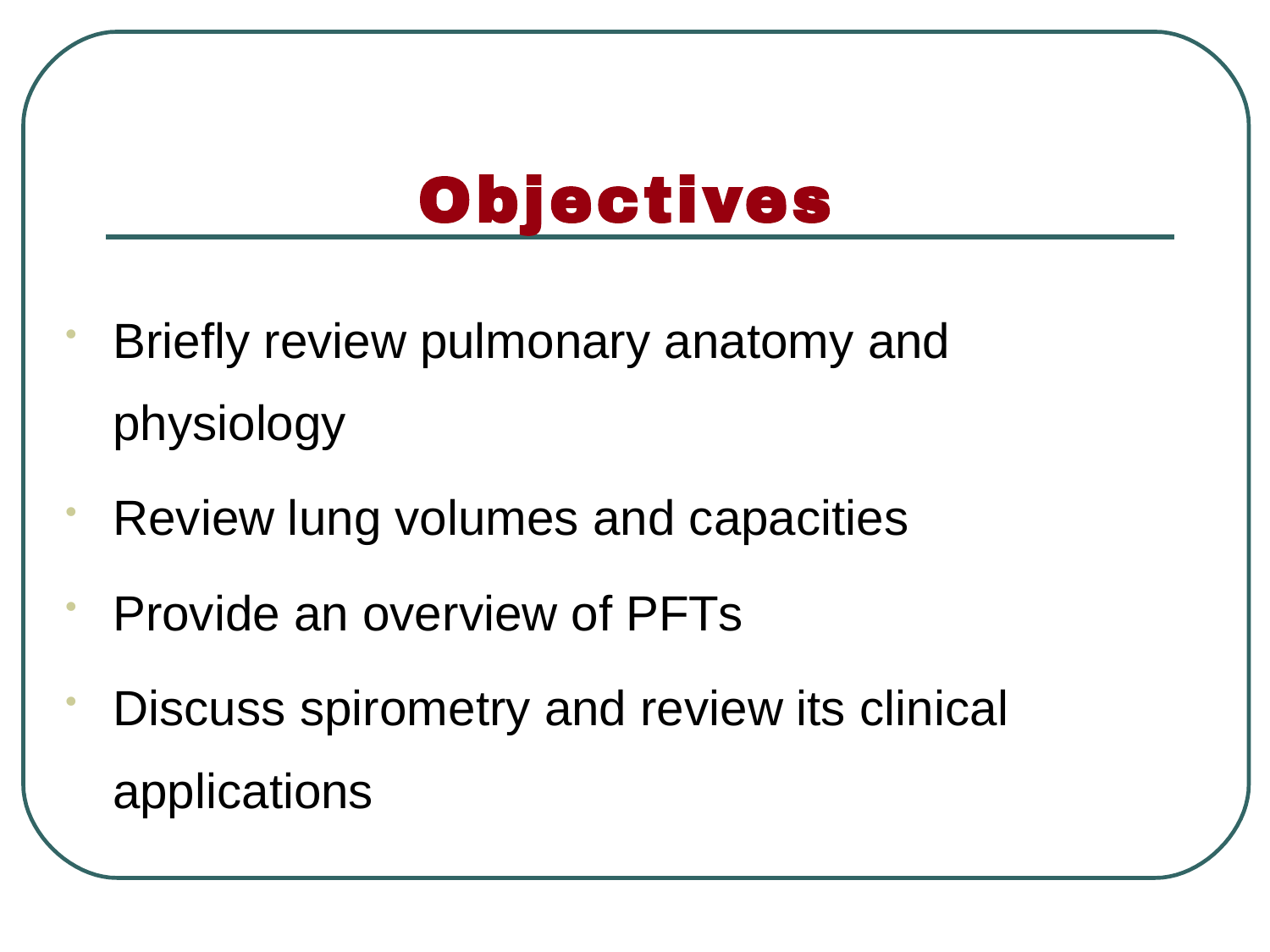

# Objectives

Briefly review pulmonary anatomy and physiology
Review lung volumes and capacities
Provide an overview of PFTs
Discuss spirometry and review its clinical applications